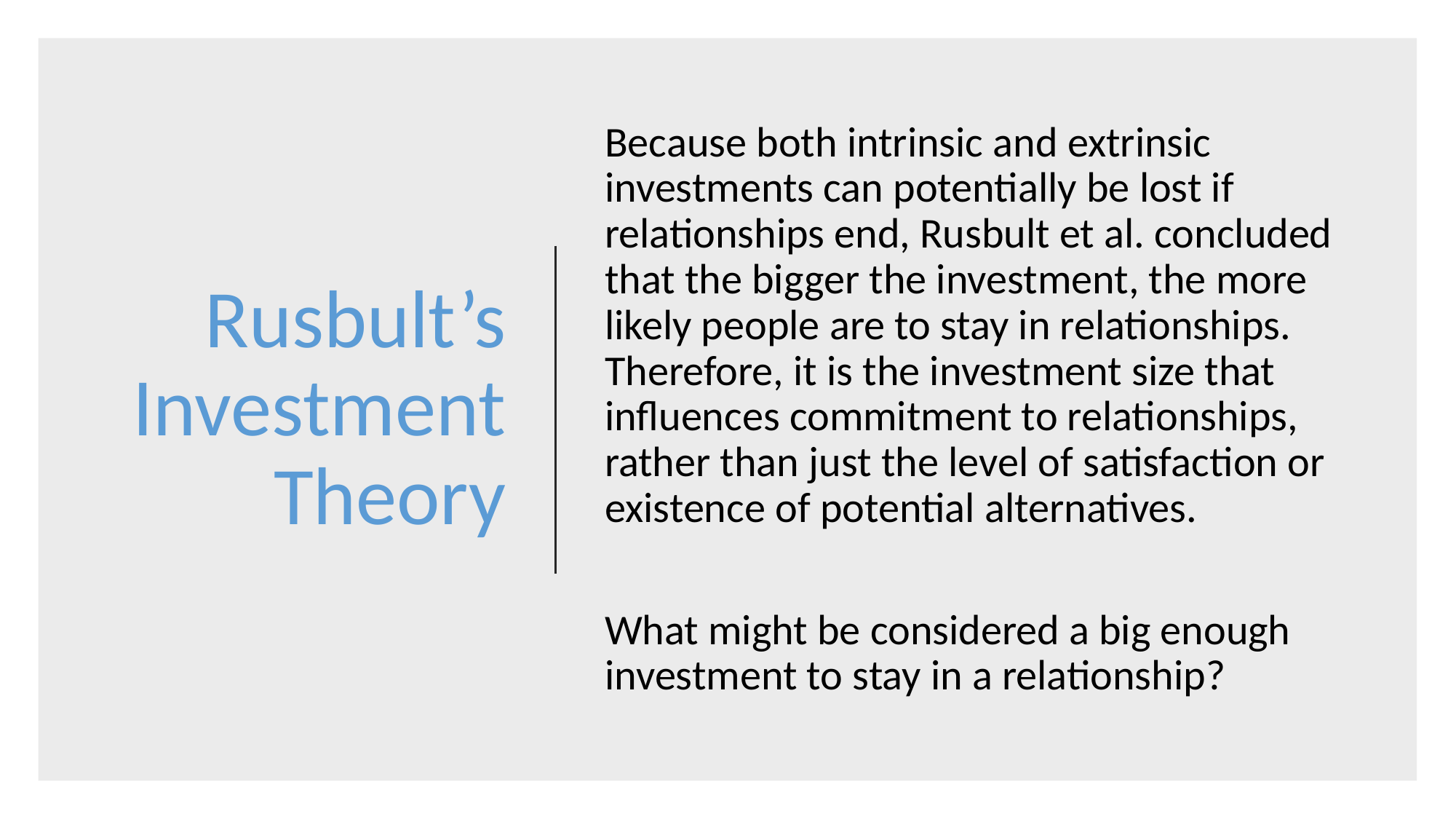

Because both intrinsic and extrinsic investments can potentially be lost if relationships end, Rusbult et al. concluded that the bigger the investment, the more likely people are to stay in relationships. Therefore, it is the investment size that influences commitment to relationships, rather than just the level of satisfaction or existence of potential alternatives.

What might be considered a big enough investment to stay in a relationship?
# Rusbult’s Investment Theory